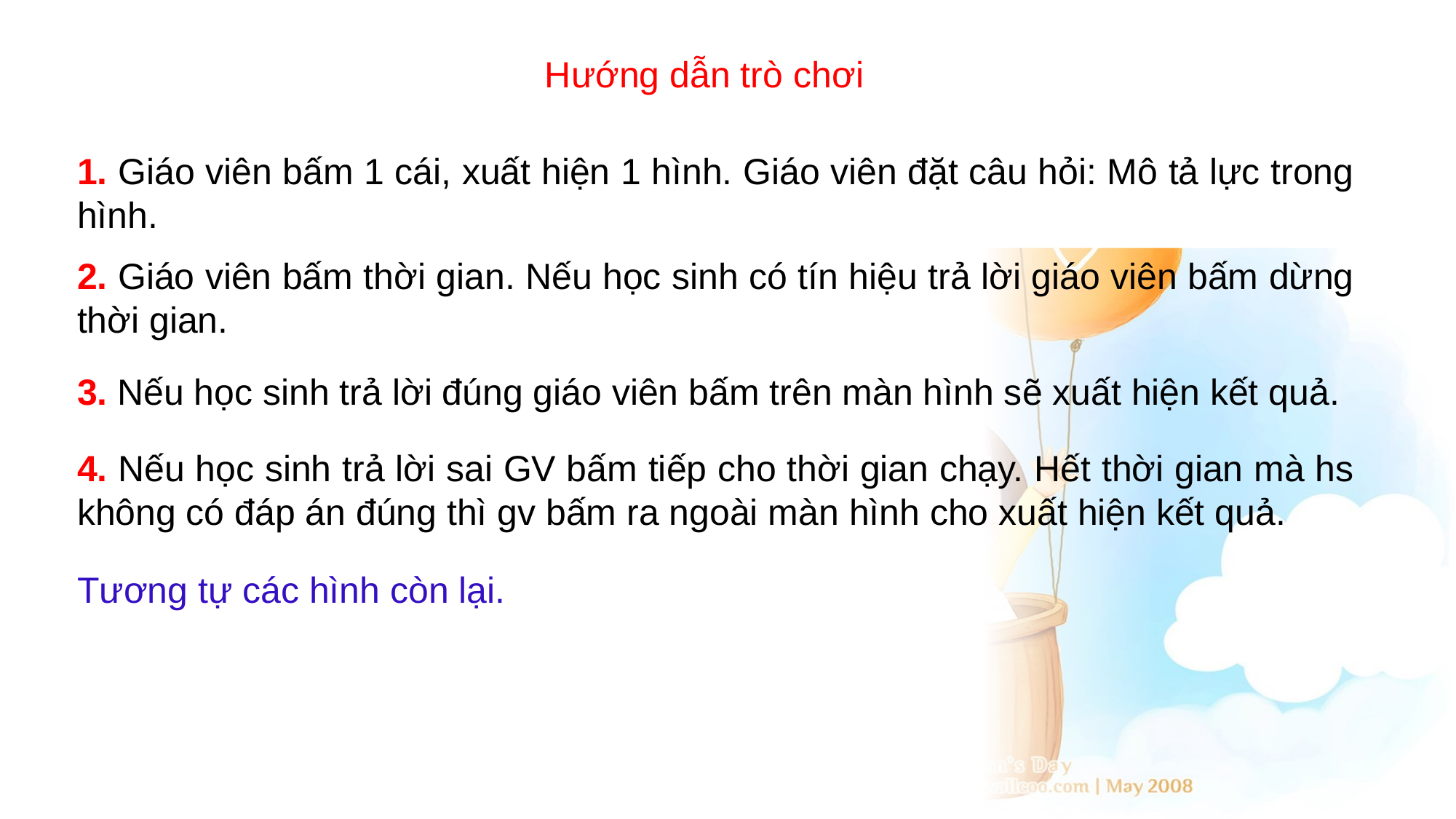

Hướng dẫn trò chơi
1. Giáo viên bấm 1 cái, xuất hiện 1 hình. Giáo viên đặt câu hỏi: Mô tả lực trong hình.
2. Giáo viên bấm thời gian. Nếu học sinh có tín hiệu trả lời giáo viên bấm dừng thời gian.
3. Nếu học sinh trả lời đúng giáo viên bấm trên màn hình sẽ xuất hiện kết quả.
4. Nếu học sinh trả lời sai GV bấm tiếp cho thời gian chạy. Hết thời gian mà hs không có đáp án đúng thì gv bấm ra ngoài màn hình cho xuất hiện kết quả.
Tương tự các hình còn lại.